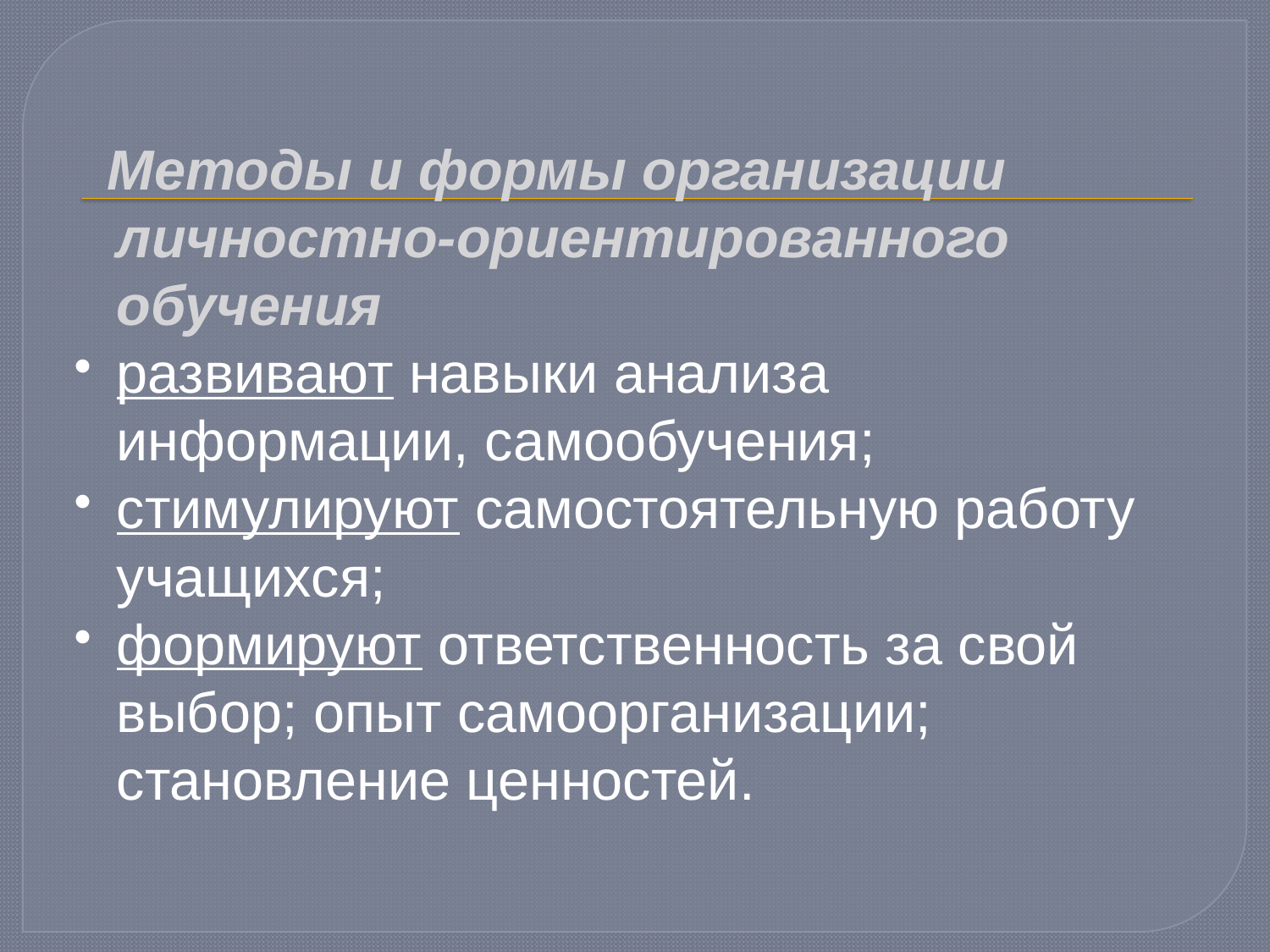

Методы и формы организации личностно-ориентированного обучения
развивают навыки анализа информации, самообучения;
стимулируют самостоятельную работу учащихся;
формируют ответственность за свой выбор; опыт самоорганизации; становление ценностей.